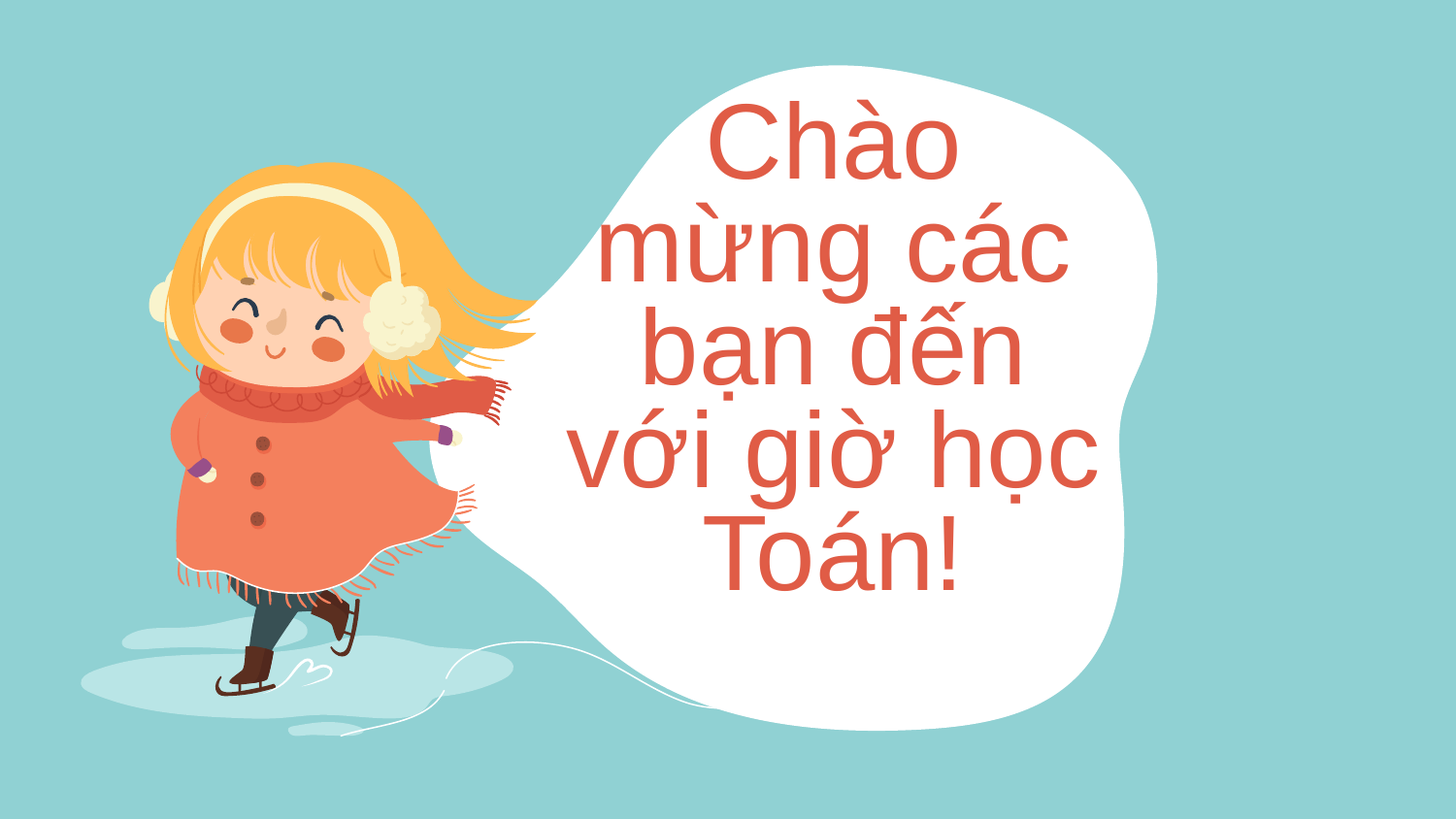

# Chào mừng các bạn đến với giờ học Toán!